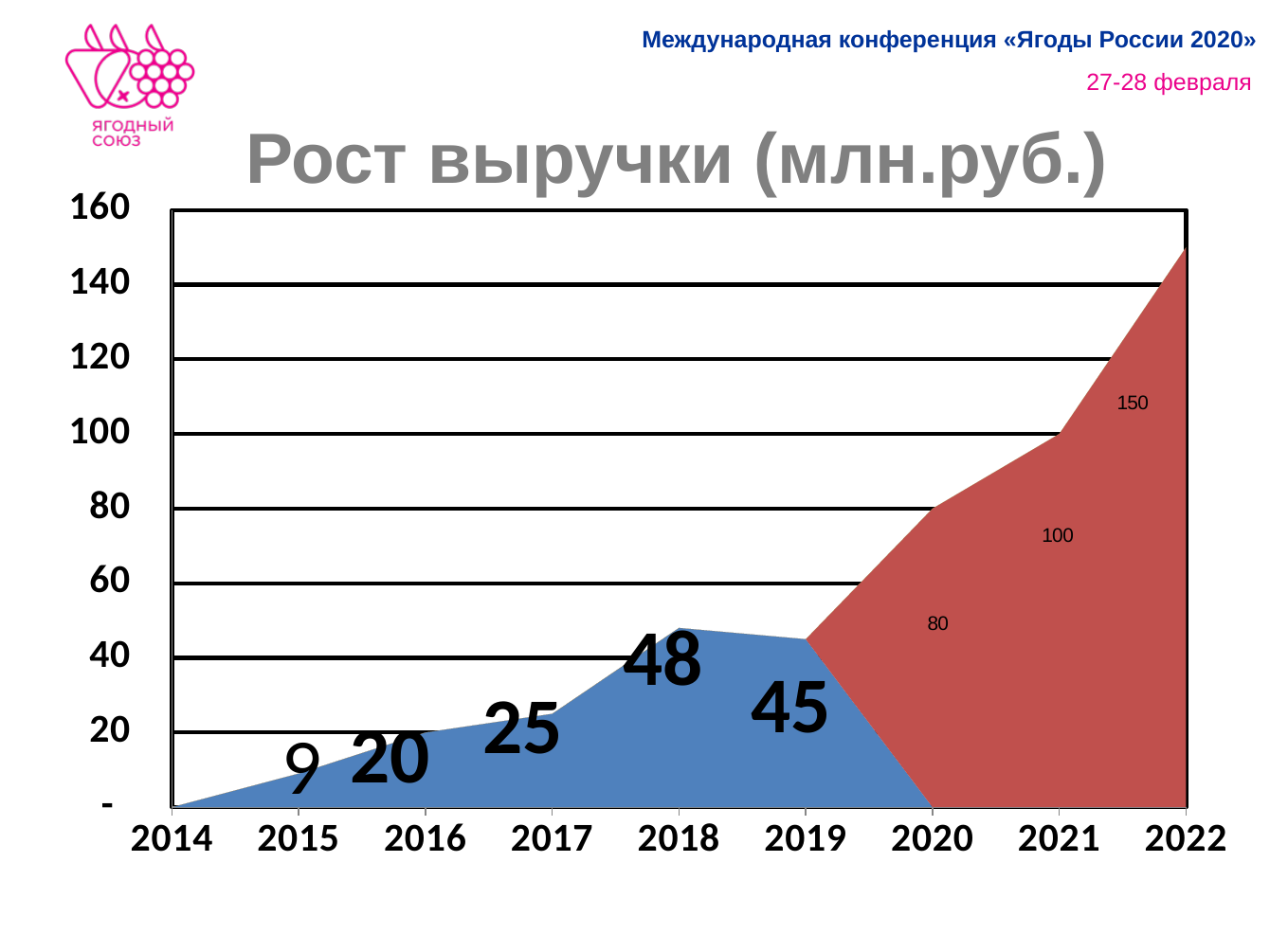

# Рост выручки (млн.руб.)

### Chart

| Category | 1 | 2 |  |
|---|---|---|---|
| 2014 | 0.0 | None | None |
| 2015 | 9.0 | None | None |
| 2016 | 20.0 | None | None |
| 2017 | 25.0 | None | None |
| 2018 | 48.0 | None | None |
| 2019 | 45.0 | None | None |
| 2020 | None | 80.0 | None |
| 2021 | None | 100.0 | None |
| 2022 | None | 150.0 | None |